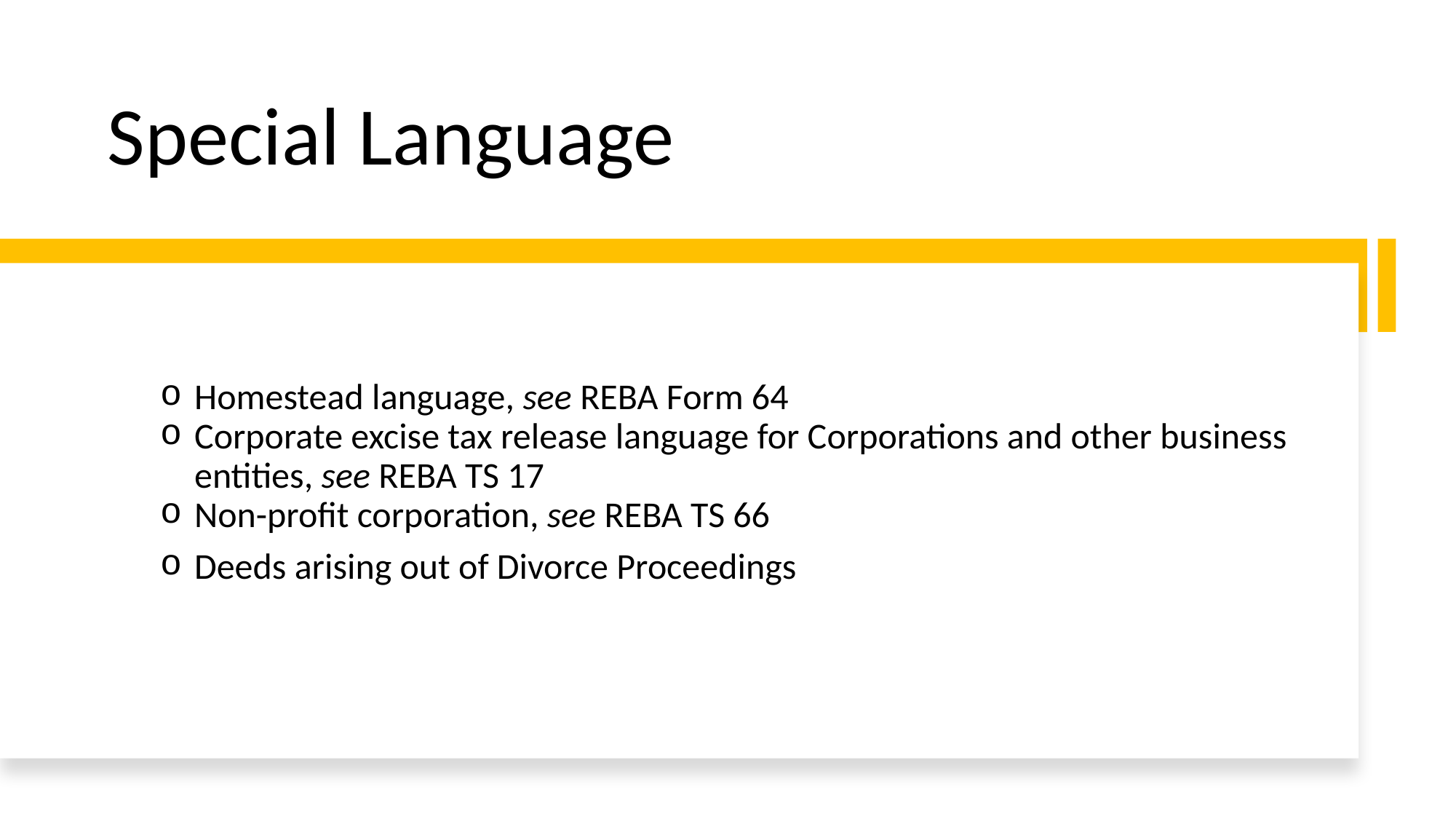

# Special Language

Homestead language, see REBA Form 64
Corporate excise tax release language for Corporations and other business entities, see REBA TS 17
Non-profit corporation, see REBA TS 66
Deeds arising out of Divorce Proceedings

55